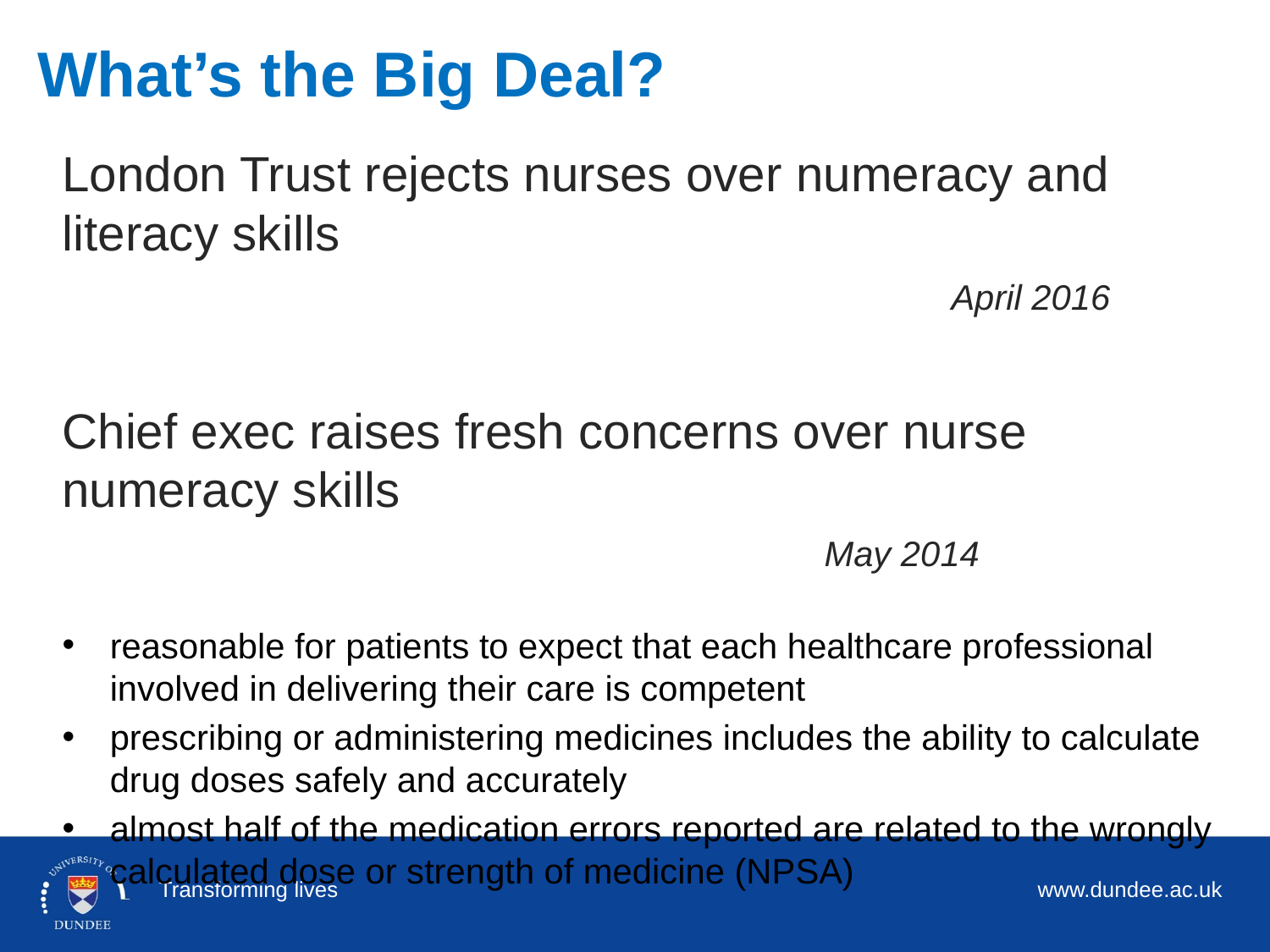

# What’s the Big Deal?
London Trust rejects nurses over numeracy and literacy skills 														April 2016

Chief exec raises fresh concerns over nurse numeracy skills            												May 2014

reasonable for patients to expect that each healthcare professional involved in delivering their care is competent
prescribing or administering medicines includes the ability to calculate drug doses safely and accurately
almost half of the medication errors reported are related to the wrongly calculated dose or strength of medicine (NPSA)